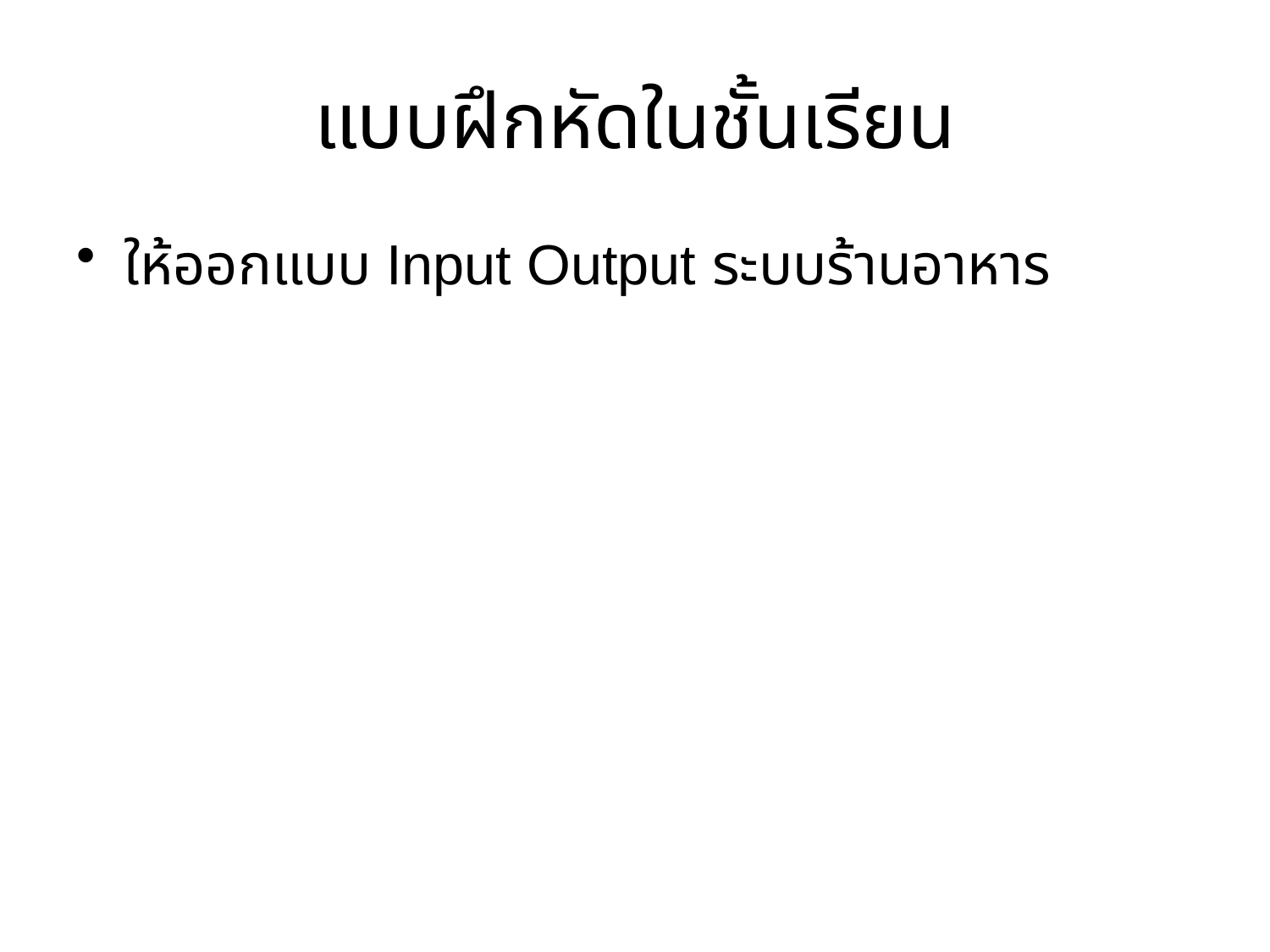

# แบบฝึกหัดในชั้นเรียน
ให้ออกแบบ Input Output ระบบร้านอาหาร